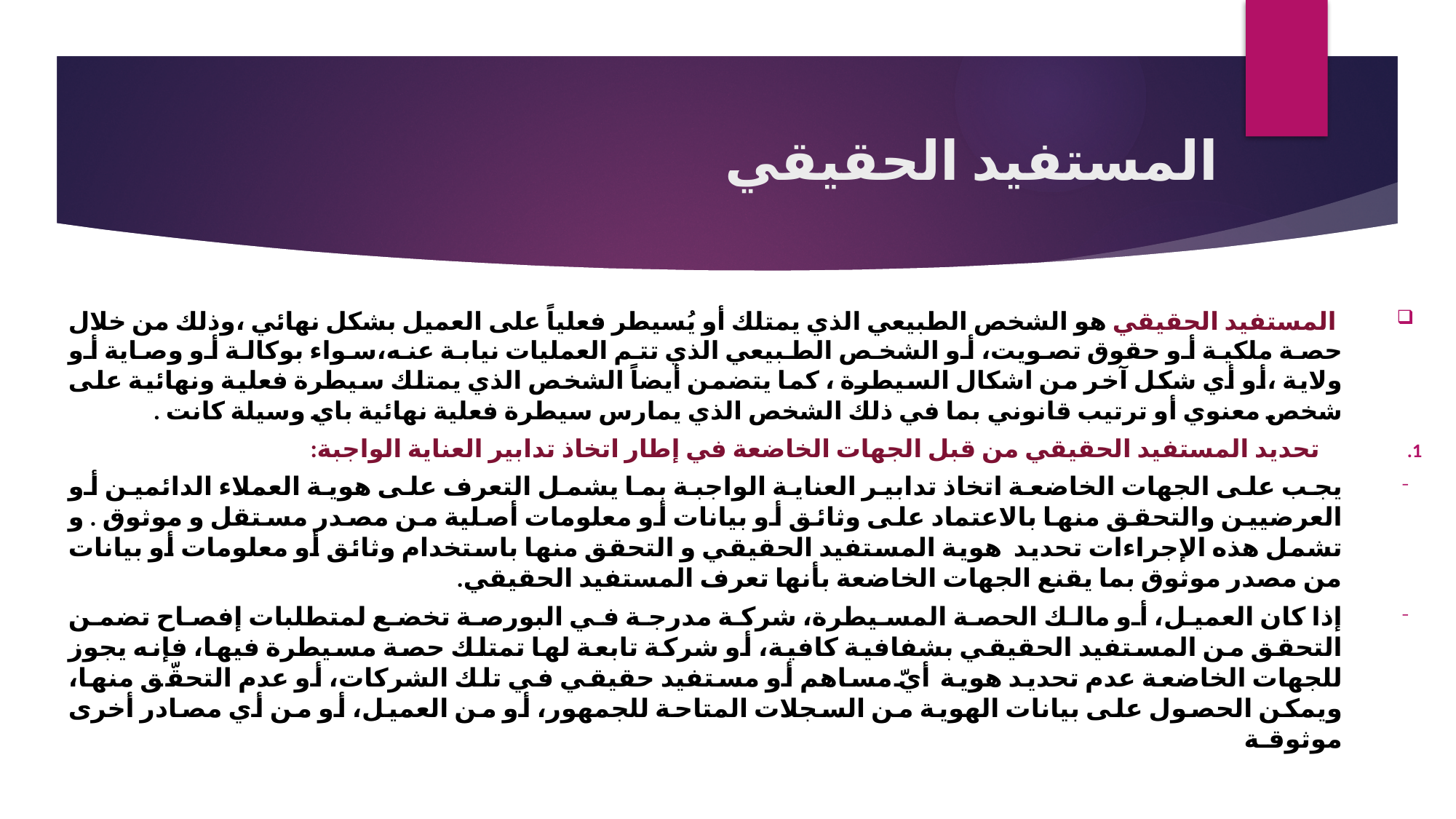

# المستفيد الحقيقي

 المستفيد الحقيقي هو الشخص الطبيعي الذي يمتلك أو يُسيطر فعلياً على العميل بشكل نهائي ،وذلك من خلال حصة ملكية أو حقوق تصويت، أو الشخص الطبيعي الذي تتم العمليات نيابة عنه،سواء بوكالة أو وصاية أو ولاية ،أو أي شكل آخر من اشكال السيطرة ، كما يتضمن أيضاً الشخص الذي يمتلك سيطرة فعلية ونهائية على شخص معنوي أو ترتيب قانوني بما في ذلك الشخص الذي يمارس سيطرة فعلية نهائية باي وسيلة كانت .
تحديد المستفيد الحقيقي من قبل الجهات الخاضعة في إطار اتخاذ تدابير العناية الواجبة:
يجب على الجهات الخاضعة اتخاذ تدابير العناية الواجبة بما يشمل التعرف على هوية العملاء الدائمين أو العرضيين والتحقق منها بالاعتماد على وثائق أو بيانات أو معلومات أصلية من مصدر مستقل و موثوق . و تشمل هذه الإجراءات تحديد  هوية المستفيد الحقيقي و التحقق منها باستخدام وثائق أو معلومات أو بيانات من مصدر موثوق بما يقنع الجهات الخاضعة بأنها تعرف المستفيد الحقيقي.
إذا كان العميل، أو مالك الحصة المسيطرة، شركة مدرجة في البورصة تخضع لمتطلبات إفصاح تضمن التحقق من المستفيد الحقيقي بشفافية كافية، أو شركة تابعة لها تمتلك حصة مسيطرة فيها، فإنه يجوز للجهات الخاضعة عدم تحديد هوية أيّ مساهم أو مستفيد حقيقي في تلك الشركات، أو عدم التحقّق منها، ويمكن الحصول على بيانات الهوية من السجلات المتاحة للجمهور، أو من العميل، أو من أي مصادر أخرى موثوقـة